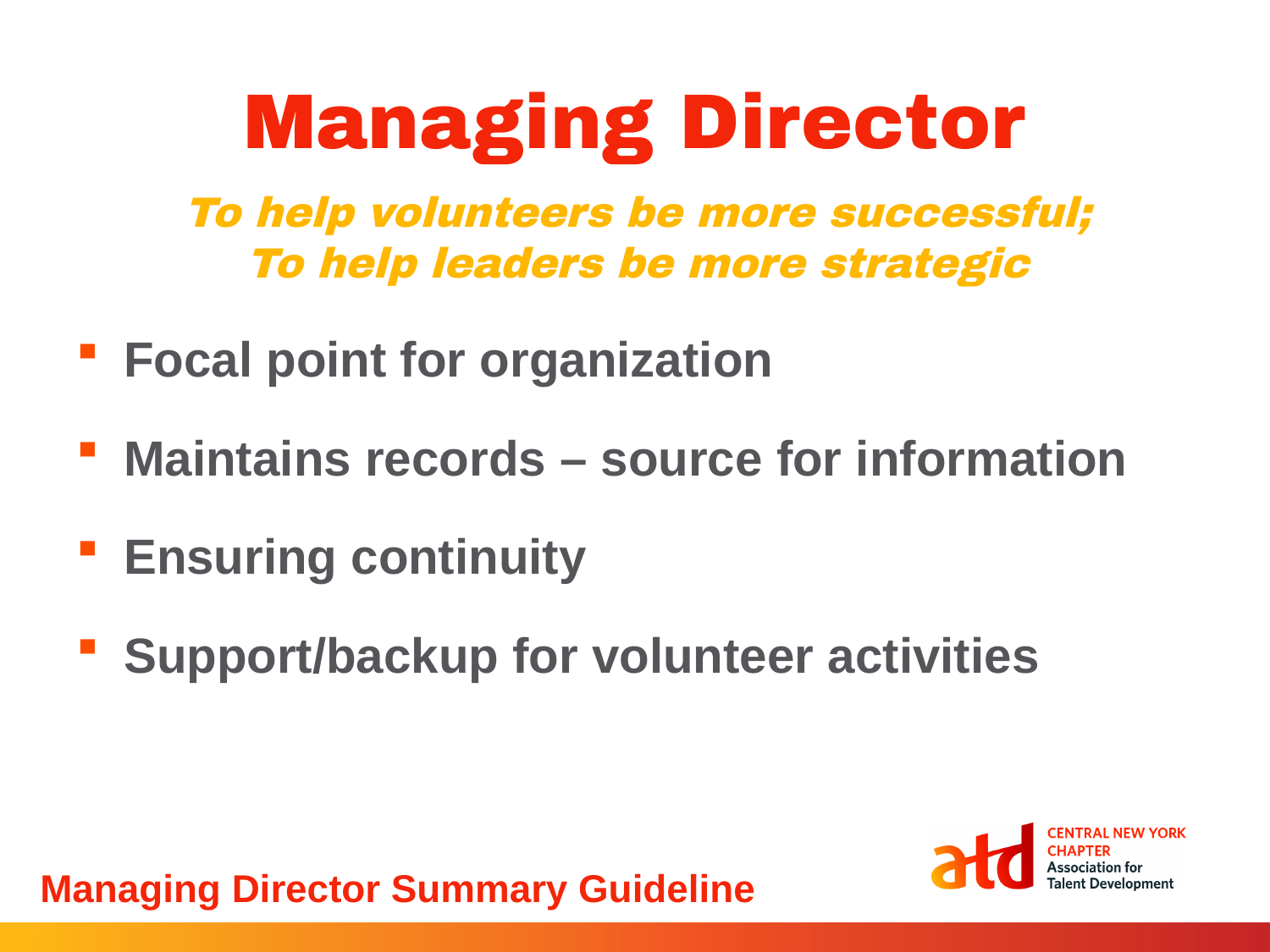

# Managing Director
To help volunteers be more successful;
To help leaders be more strategic

Focal point for organization
Maintains records – source for information
Ensuring continuity
Support/backup for volunteer activities

Managing Director Summary Guideline